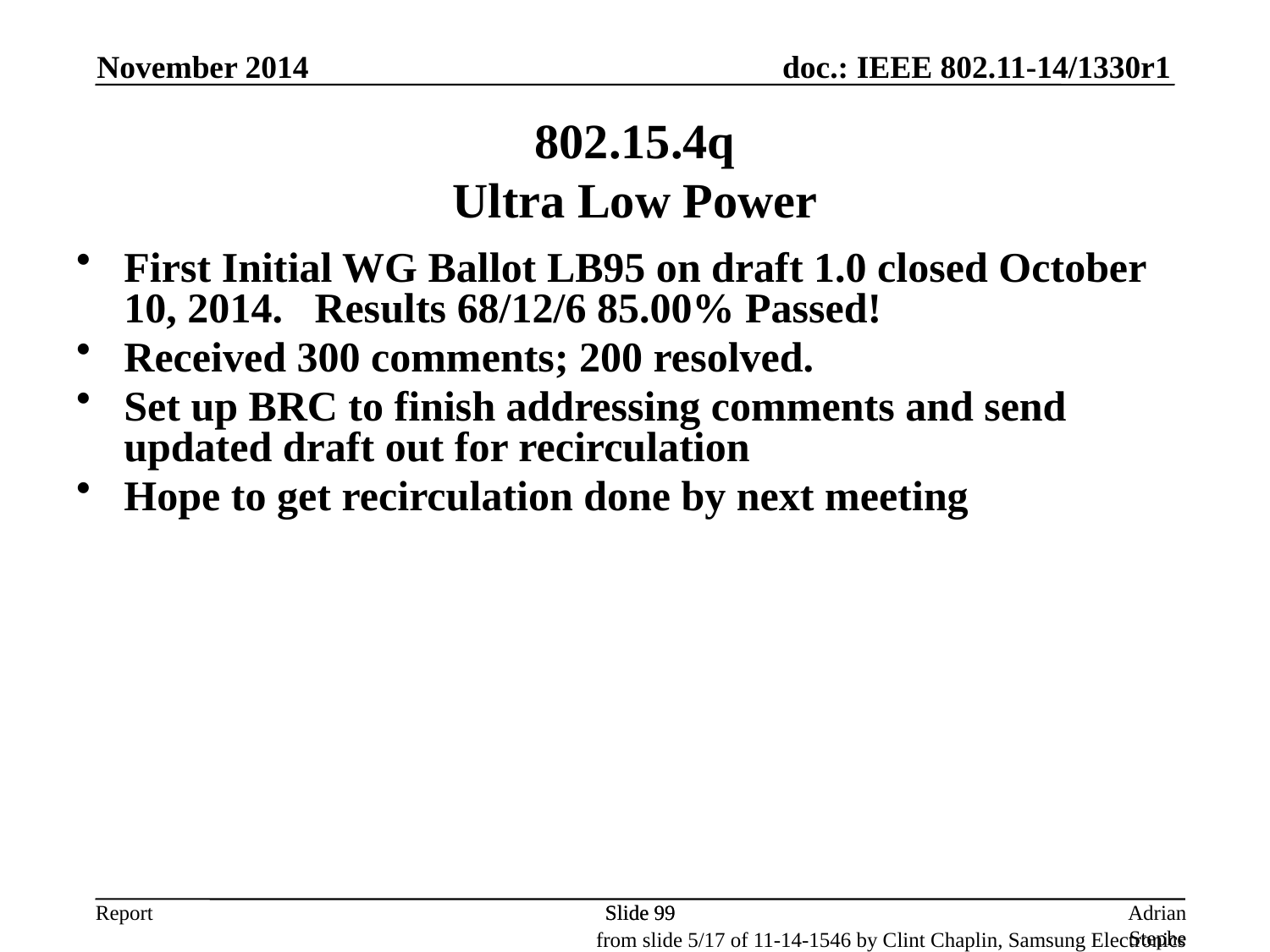

November 2014
802.15.4q
Ultra Low Power
First Initial WG Ballot LB95 on draft 1.0 closed October 10, 2014.   Results 68/12/6 85.00% Passed!
Received 300 comments; 200 resolved.
Set up BRC to finish addressing comments and send updated draft out for recirculation
Hope to get recirculation done by next meeting
Slide 99
Slide 99
Adrian Stephens, Intel Corporation
from slide 5/17 of 11-14-1546 by Clint Chaplin, Samsung Electronics